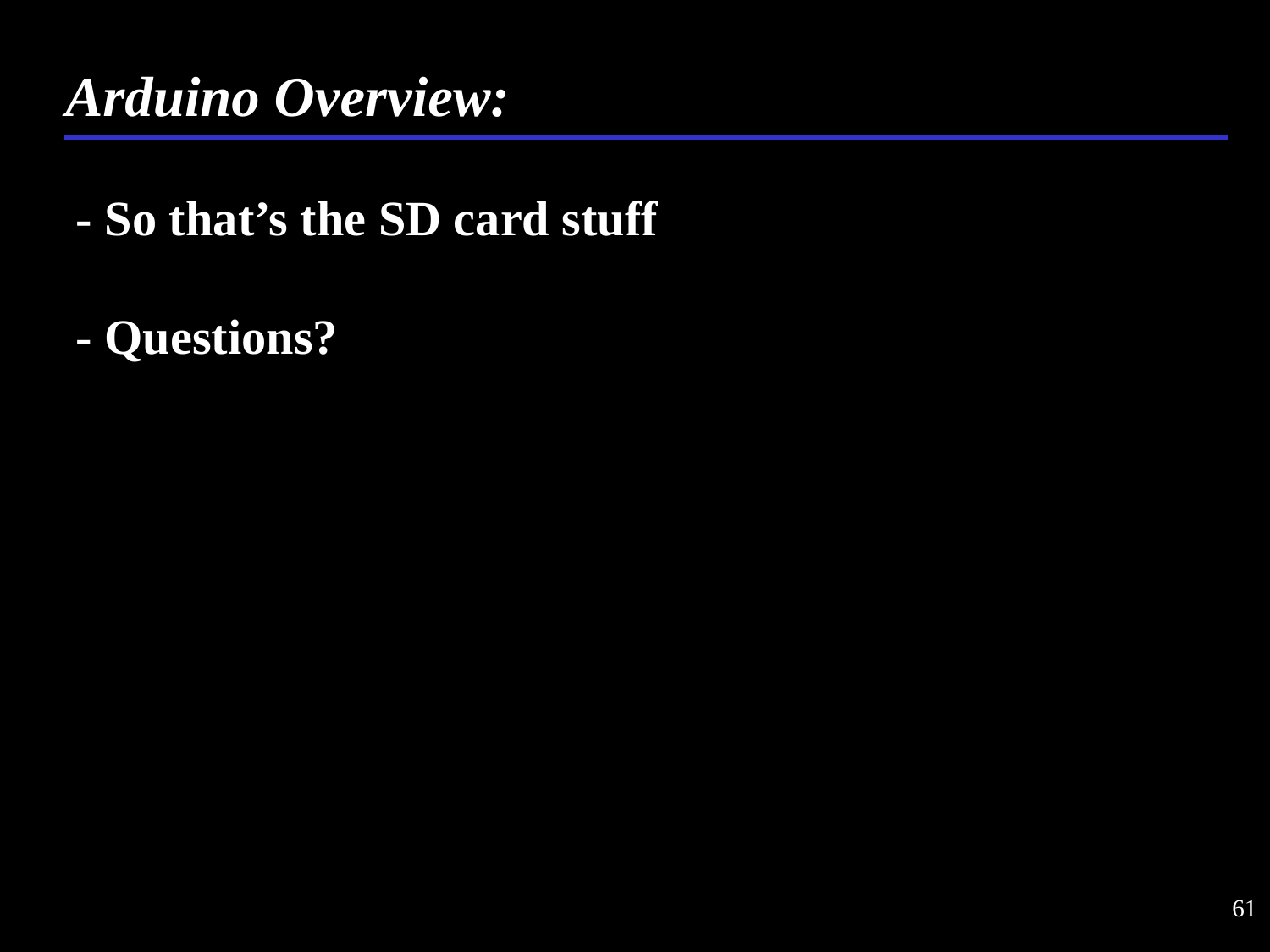

Arduino Overview:

- So that’s the SD card stuff

- Questions?
61